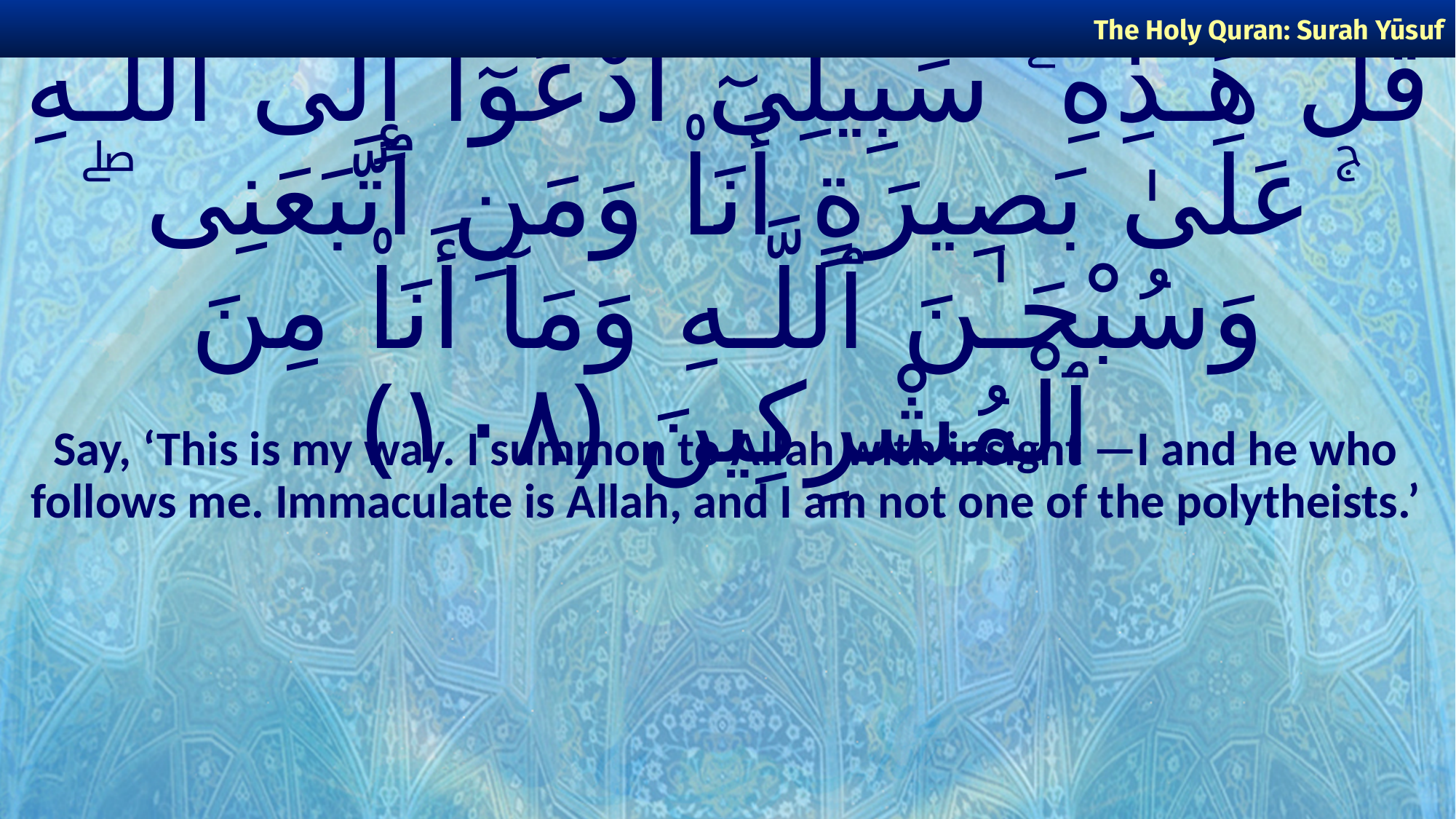

The Holy Quran: Surah Yūsuf
# قُلْ هَـٰذِهِۦ سَبِيلِىٓ أَدْعُوٓا۟ إِلَى ٱللَّـهِ ۚ عَلَىٰ بَصِيرَةٍ أَنَا۠ وَمَنِ ٱتَّبَعَنِى ۖ وَسُبْحَـٰنَ ٱللَّـهِ وَمَآ أَنَا۠ مِنَ ٱلْمُشْرِكِينَ ﴿١٠٨﴾
Say, ‘This is my way. I summon to Allah with insight —I and he who follows me. Immaculate is Allah, and I am not one of the polytheists.’